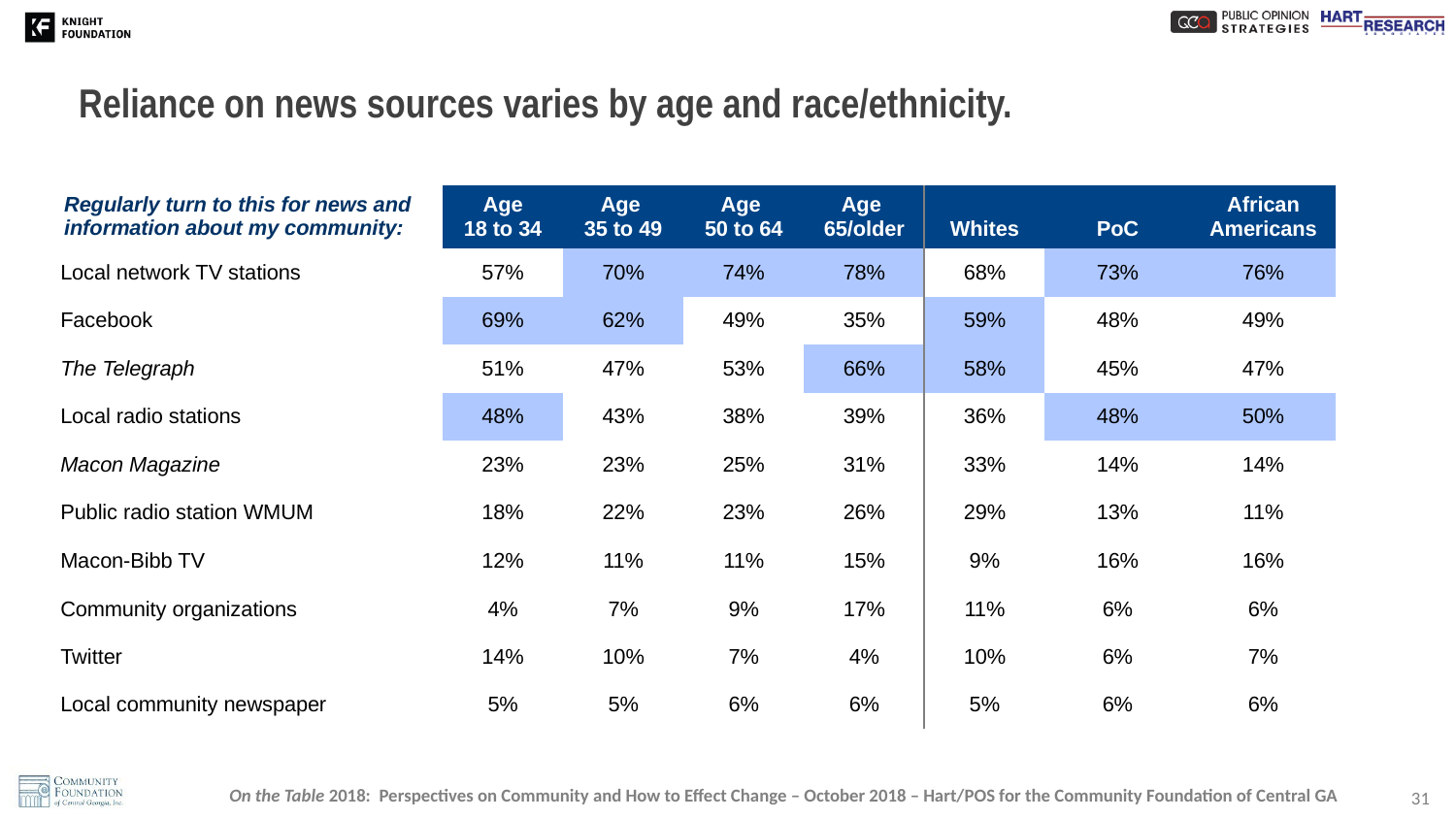

# Reliance on news sources varies by age and race/ethnicity.
| Regularly turn to this for news and information about my community: | Age 18 to 34 | Age 35 to 49 | Age 50 to 64 | Age 65/older | Whites | PoC | African Americans |
| --- | --- | --- | --- | --- | --- | --- | --- |
| Local network TV stations | 57% | 70% | 74% | 78% | 68% | 73% | 76% |
| Facebook | 69% | 62% | 49% | 35% | 59% | 48% | 49% |
| The Telegraph | 51% | 47% | 53% | 66% | 58% | 45% | 47% |
| Local radio stations | 48% | 43% | 38% | 39% | 36% | 48% | 50% |
| Macon Magazine | 23% | 23% | 25% | 31% | 33% | 14% | 14% |
| Public radio station WMUM | 18% | 22% | 23% | 26% | 29% | 13% | 11% |
| Macon-Bibb TV | 12% | 11% | 11% | 15% | 9% | 16% | 16% |
| Community organizations | 4% | 7% | 9% | 17% | 11% | 6% | 6% |
| Twitter | 14% | 10% | 7% | 4% | 10% | 6% | 7% |
| Local community newspaper | 5% | 5% | 6% | 6% | 5% | 6% | 6% |
31